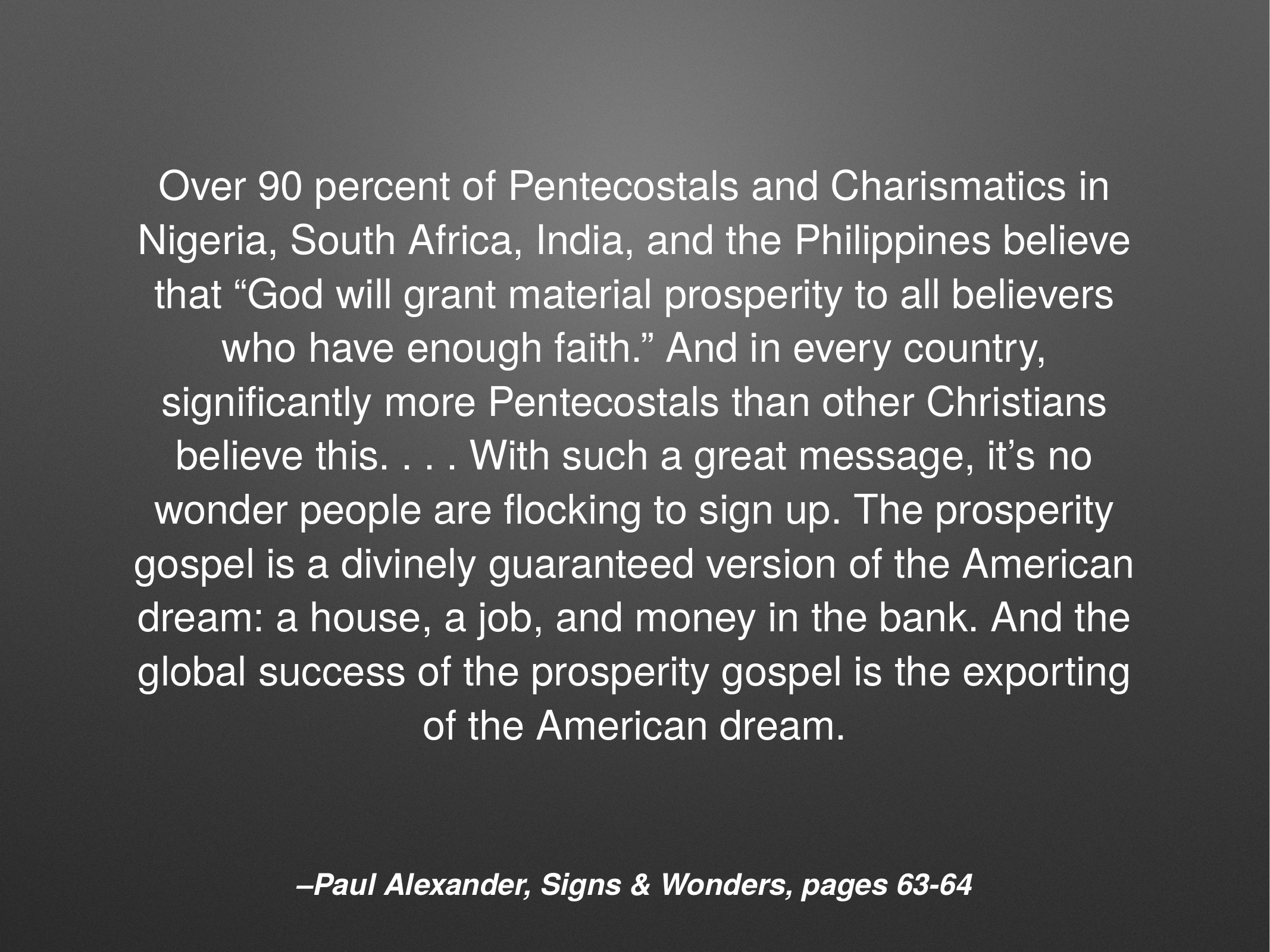

Over 90 percent of Pentecostals and Charismatics in Nigeria, South Africa, India, and the Philippines believe that “God will grant material prosperity to all believers who have enough faith.” And in every country, significantly more Pentecostals than other Christians believe this. . . . With such a great message, it’s no wonder people are flocking to sign up. The prosperity gospel is a divinely guaranteed version of the American dream: a house, a job, and money in the bank. And the global success of the prosperity gospel is the exporting of the American dream.
–Paul Alexander, Signs & Wonders, pages 63-64